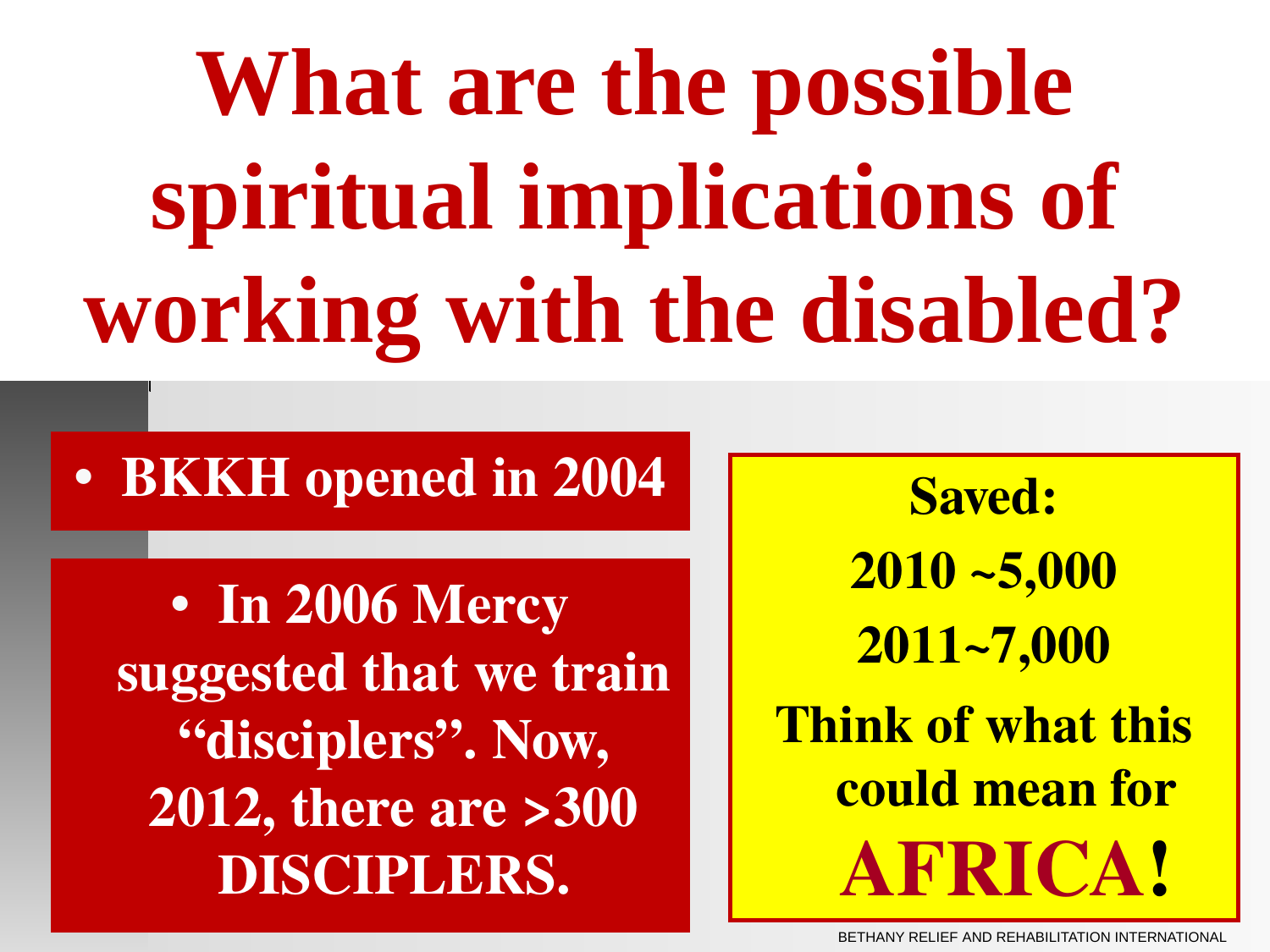

# What are the possible spiritual implications of working with the disabled?
BKKH opened in 2004
Saved:
2010 ~5,000
2011~7,000
Think of what this could mean for AFRICA!

In 2006 Mercy suggested that we train “disciplers”. Now, 2012, there are >300 DISCIPLERS.